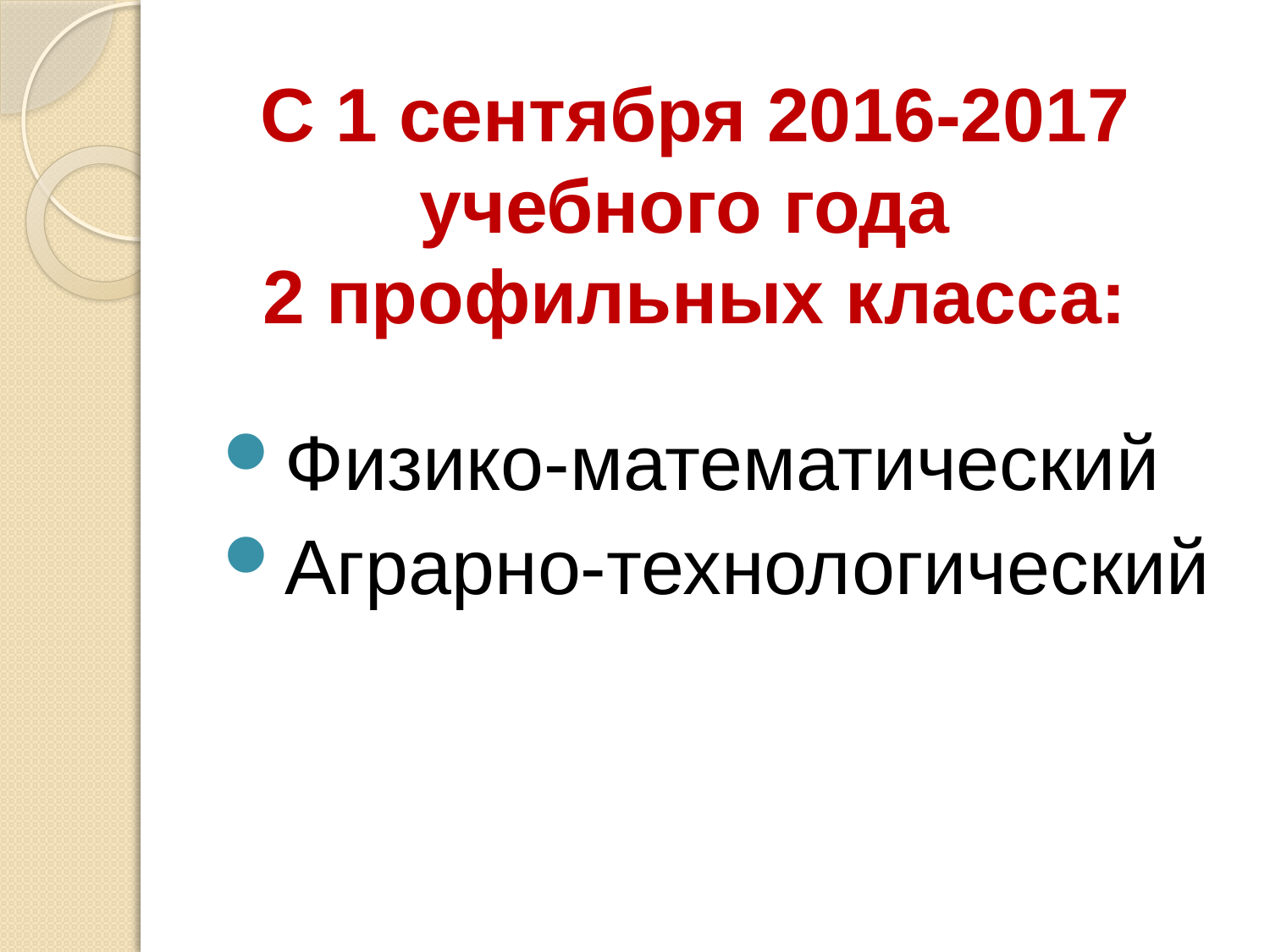

# С 1 сентября 2016-2017 учебного года 2 профильных класса:
Физико-математический
Аграрно-технологический